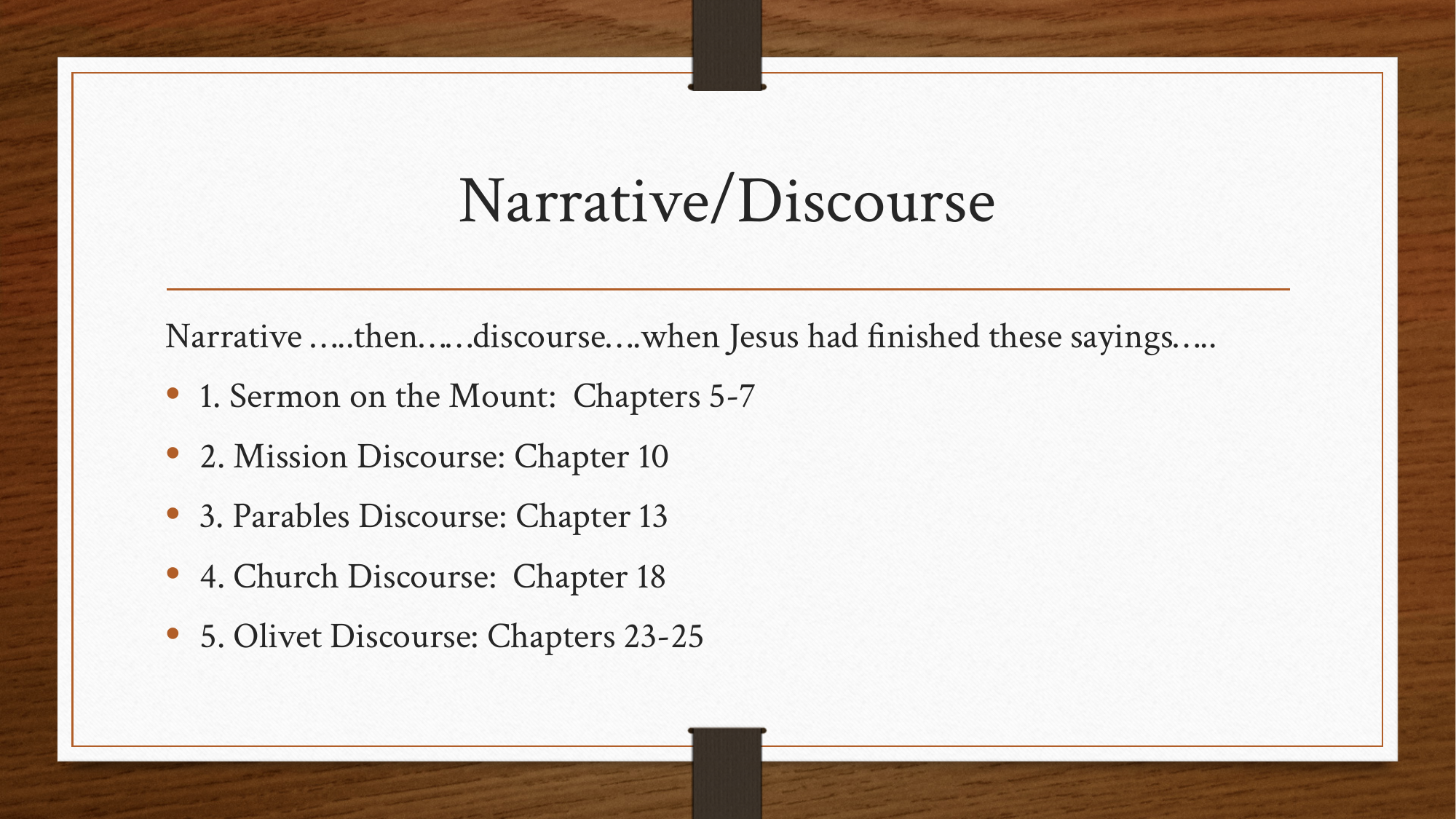

# Narrative/Discourse
Narrative …..then……discourse….when Jesus had finished these sayings…..
1. Sermon on the Mount:  Chapters 5-7
2. Mission Discourse: Chapter 10
3. Parables Discourse: Chapter 13
4. Church Discourse:  Chapter 18
5. Olivet Discourse: Chapters 23-25